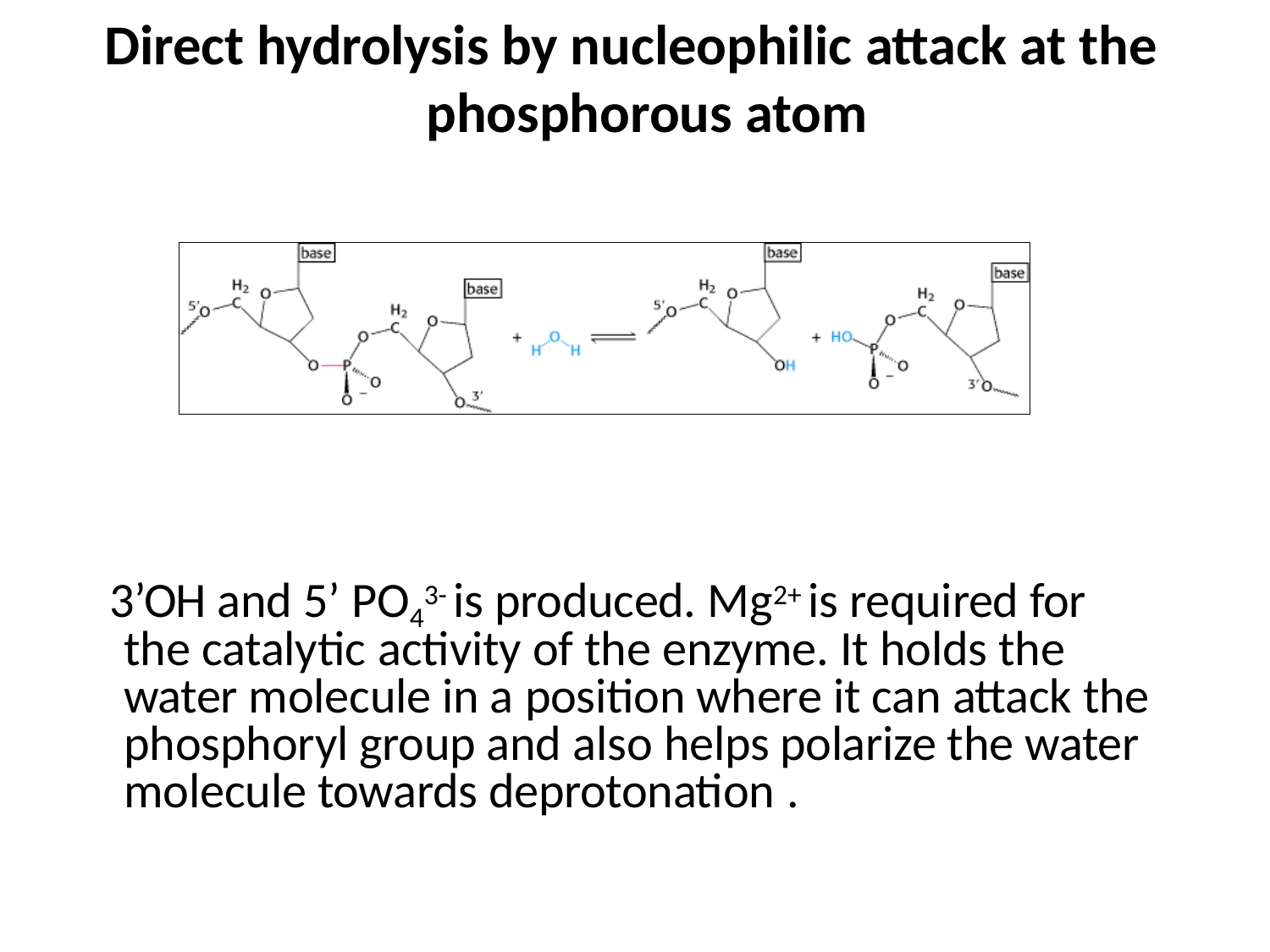

# Direct hydrolysis by nucleophilic attack at the  phosphorous atom

3’OH and 5’ PO43- is produced. Mg2+ is required for  the catalytic	activity of the enzyme. It holds the  water molecule in a position where it can attack the  phosphoryl group and also helps polarize the water  molecule towards deprotonation .